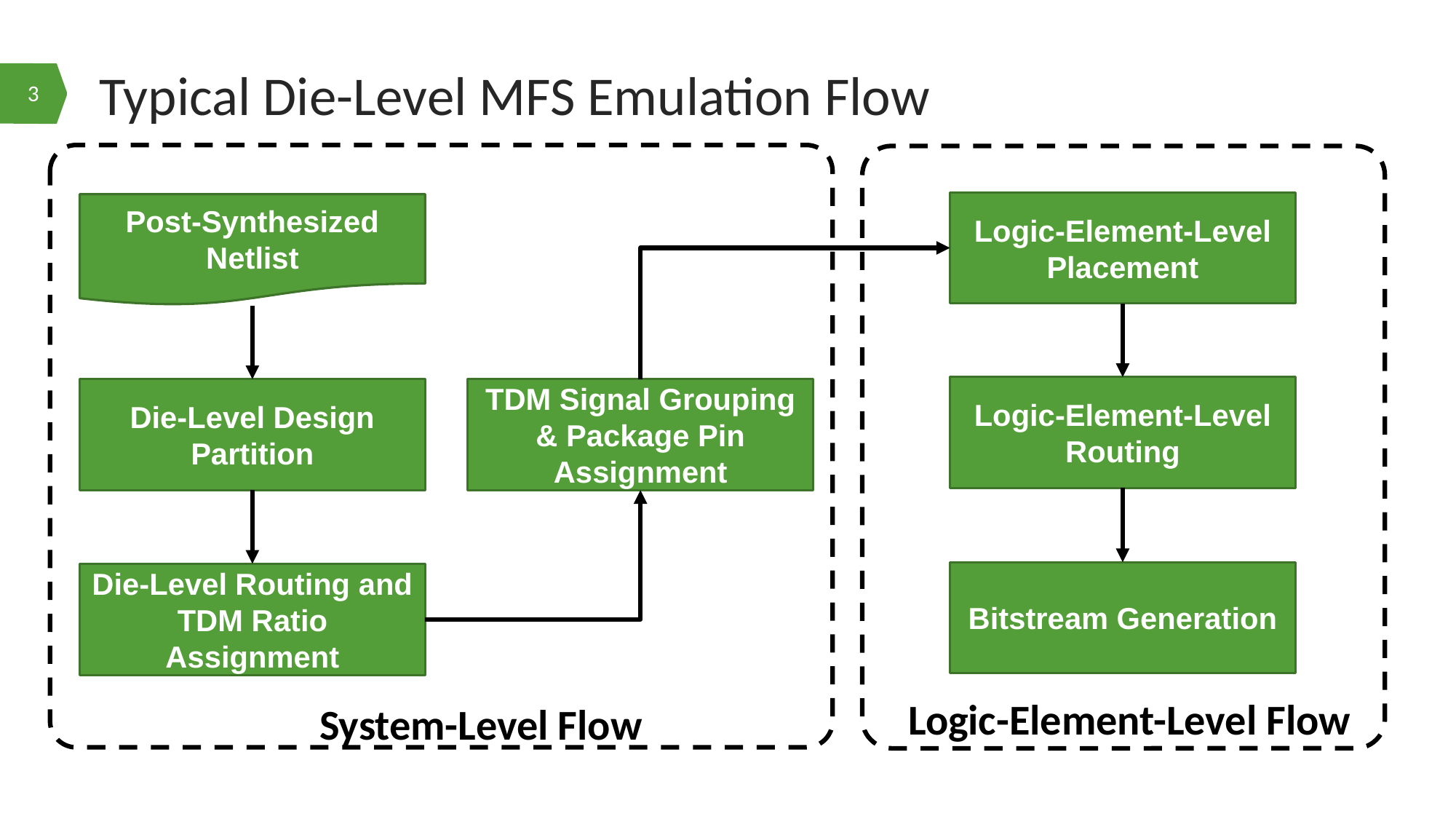

# Typical Die-Level MFS Emulation Flow
3

Logic-Element-Level Placement
Post-Synthesized Netlist
Logic-Element-Level Routing
Die-Level Design Partition
TDM Signal Grouping & Package Pin Assignment
Bitstream Generation
Die-Level Routing and TDM Ratio Assignment
Logic-Element-Level Flow
System-Level Flow